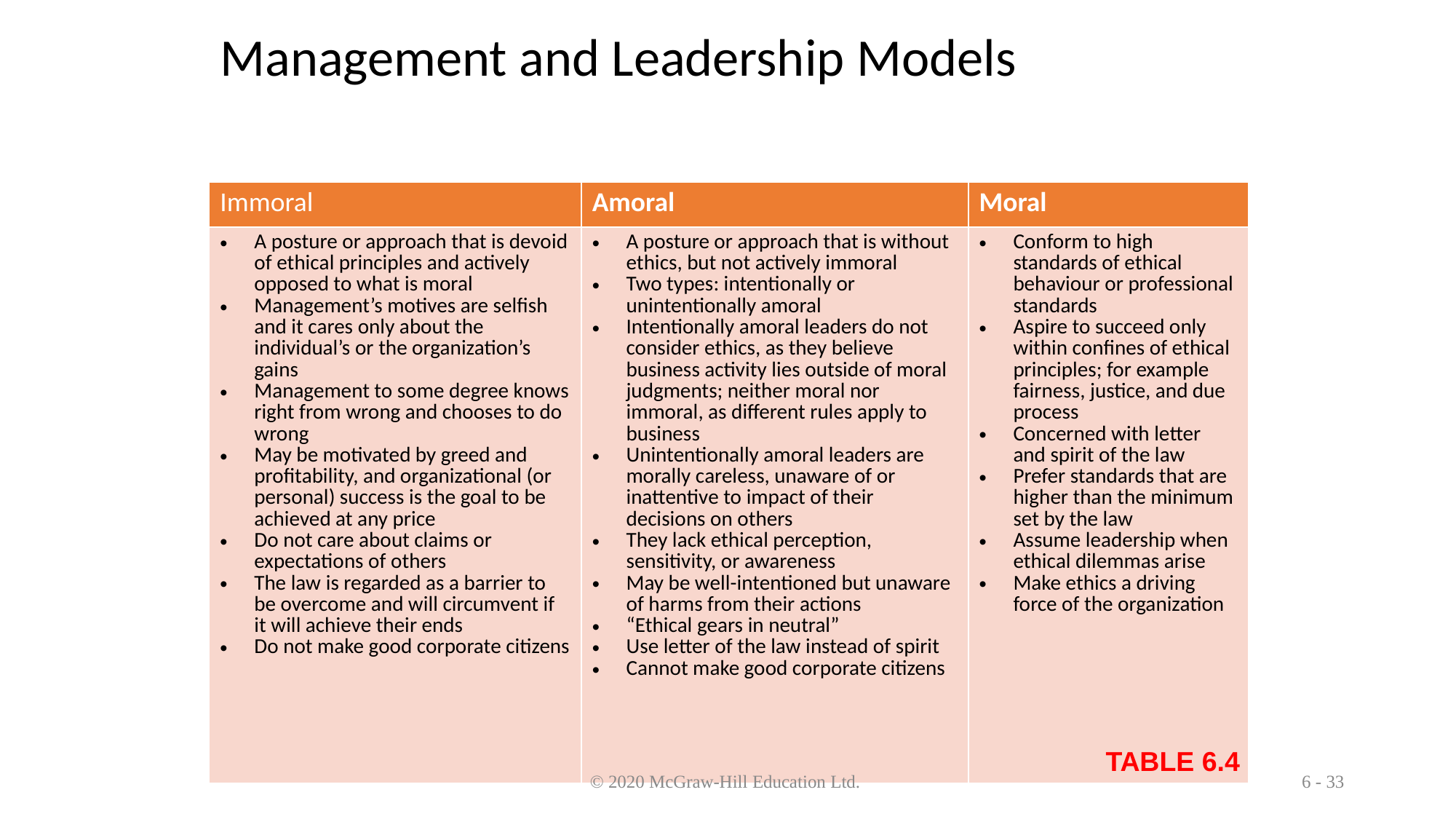

# Management and Leadership Models
| Immoral | Amoral | Moral |
| --- | --- | --- |
| A posture or approach that is devoid of ethical principles and actively opposed to what is moral Management’s motives are selfish and it cares only about the individual’s or the organization’s gains Management to some degree knows right from wrong and chooses to do wrong May be motivated by greed and profitability, and organizational (or personal) success is the goal to be achieved at any price Do not care about claims or expectations of others The law is regarded as a barrier to be overcome and will circumvent if it will achieve their ends Do not make good corporate citizens | A posture or approach that is without ethics, but not actively immoral Two types: intentionally or unintentionally amoral Intentionally amoral leaders do not consider ethics, as they believe business activity lies outside of moral judgments; neither moral nor immoral, as different rules apply to business Unintentionally amoral leaders are morally careless, unaware of or inattentive to impact of their decisions on others They lack ethical perception, sensitivity, or awareness May be well-intentioned but unaware of harms from their actions “Ethical gears in neutral” Use letter of the law instead of spirit Cannot make good corporate citizens | Conform to high standards of ethical behaviour or professional standards Aspire to succeed only within confines of ethical principles; for example fairness, justice, and due process Concerned with letter and spirit of the law Prefer standards that are higher than the minimum set by the law Assume leadership when ethical dilemmas arise Make ethics a driving force of the organization |
TABLE 6.4
© 2020 McGraw-Hill Education Ltd.
6 - 33